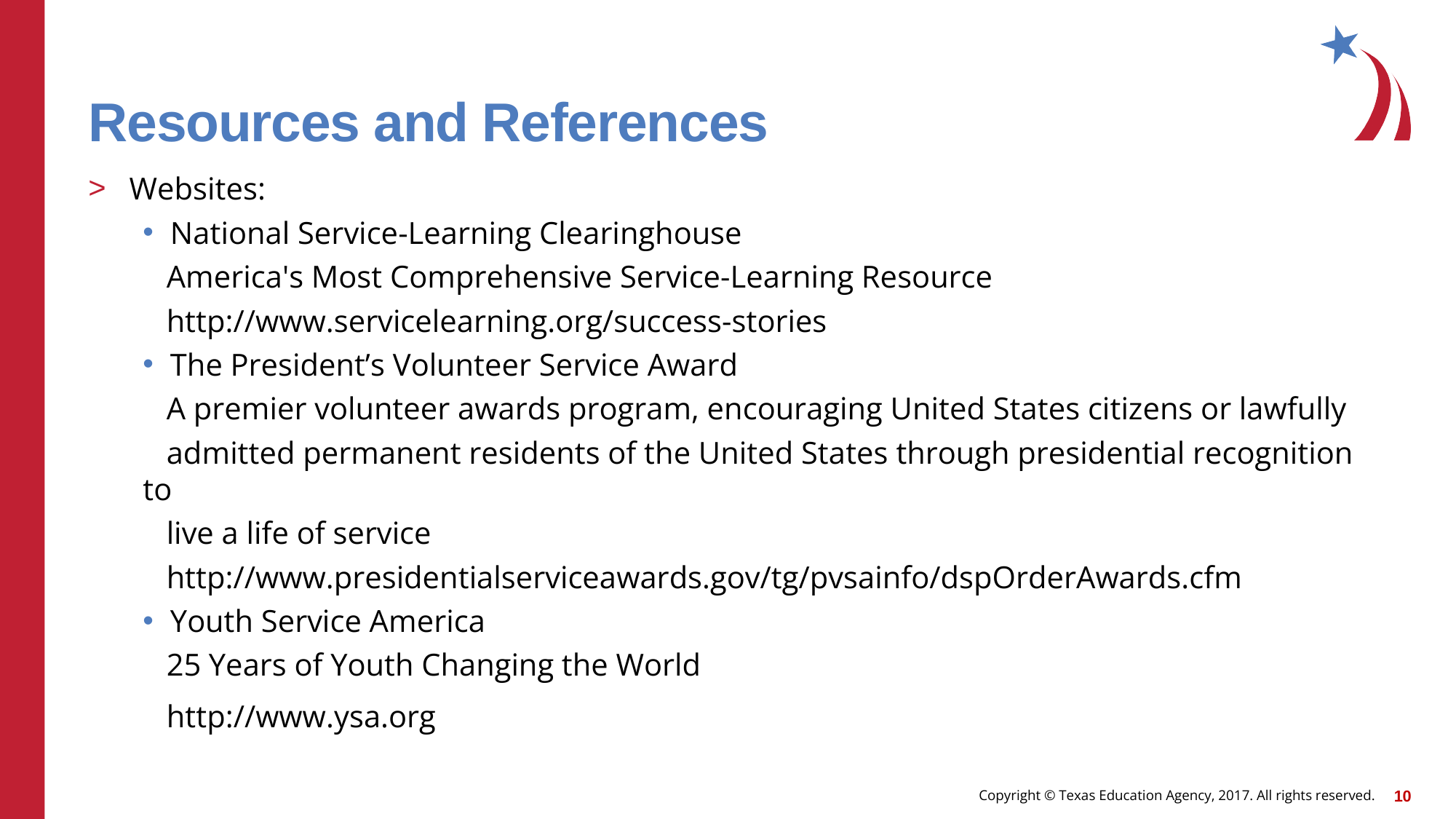

# Resources and References
Websites:
National Service-Learning Clearinghouse
   America's Most Comprehensive Service-Learning Resource
   http://www.servicelearning.org/success-stories
The President’s Volunteer Service Award
   A premier volunteer awards program, encouraging United States citizens or lawfully
   admitted permanent residents of the United States through presidential recognition to
   live a life of service
   http://www.presidentialserviceawards.gov/tg/pvsainfo/dspOrderAwards.cfm
Youth Service America
   25 Years of Youth Changing the World
          http://www.ysa.org